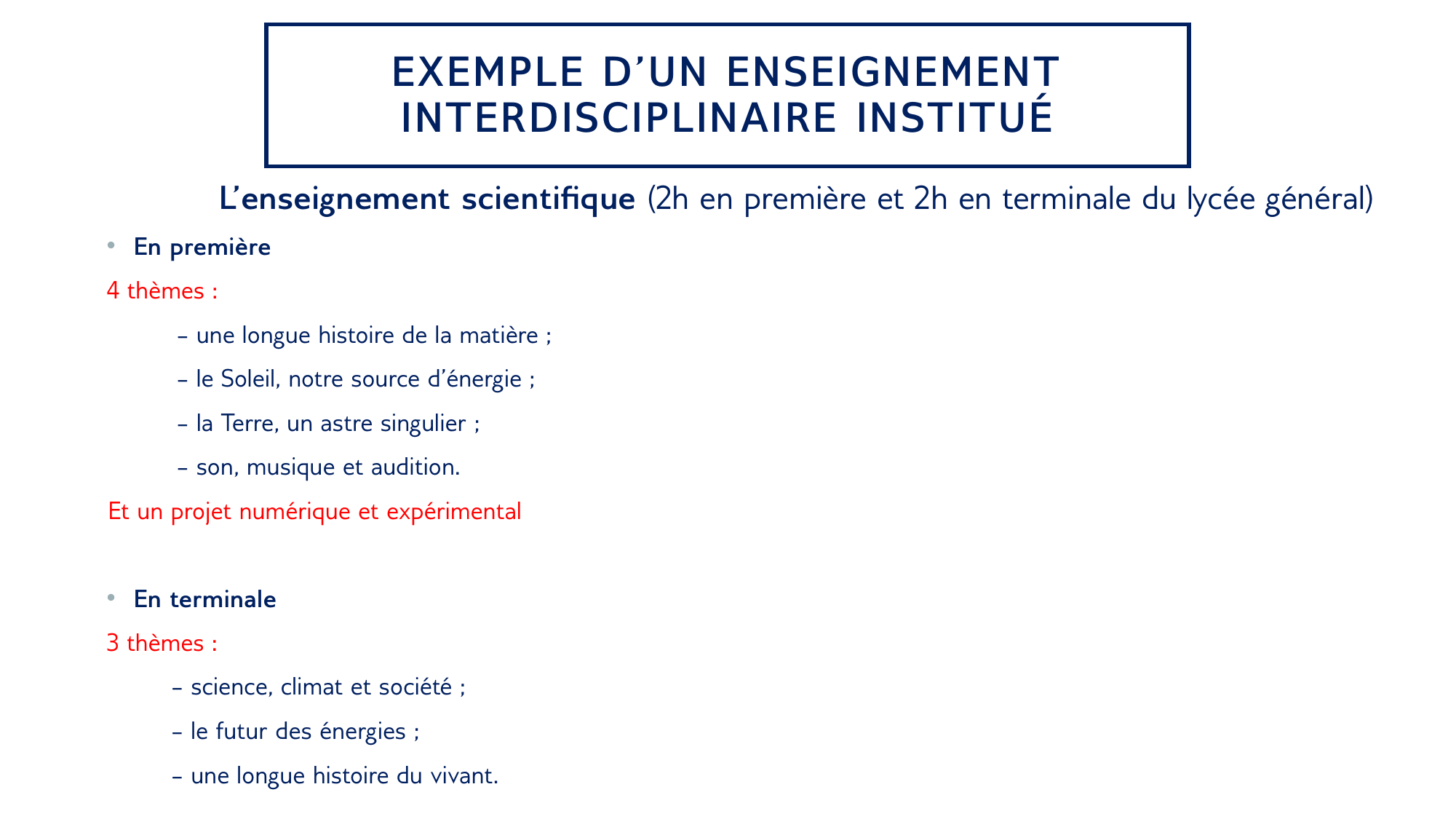

# Exemple d’un enseignement interdisciplinaire institué
L’enseignement scientifique (2h en première et 2h en terminale du lycée général)
En première
4 thèmes :
– une longue histoire de la matière ;
– le Soleil, notre source d’énergie ;
 – la Terre, un astre singulier ;
– son, musique et audition.
Et un projet numérique et expérimental

En terminale
3 thèmes :
– science, climat et société ;
– le futur des énergies ;
– une longue histoire du vivant.